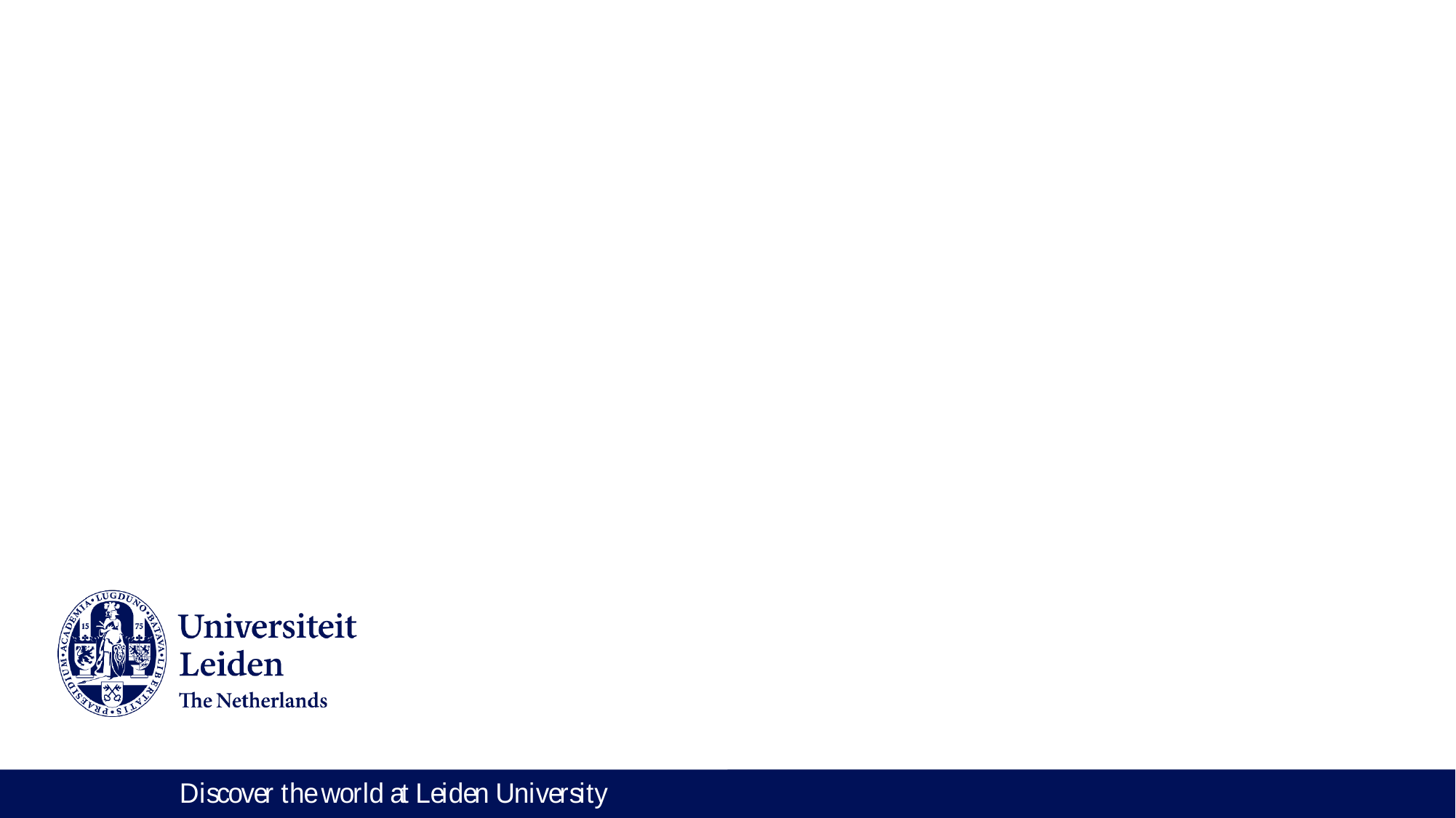

# Vereniging voor Arbeidsrecht Protect en Respect, maar wat met Remedy?
Yvonne Erkens
   12 maart 2024